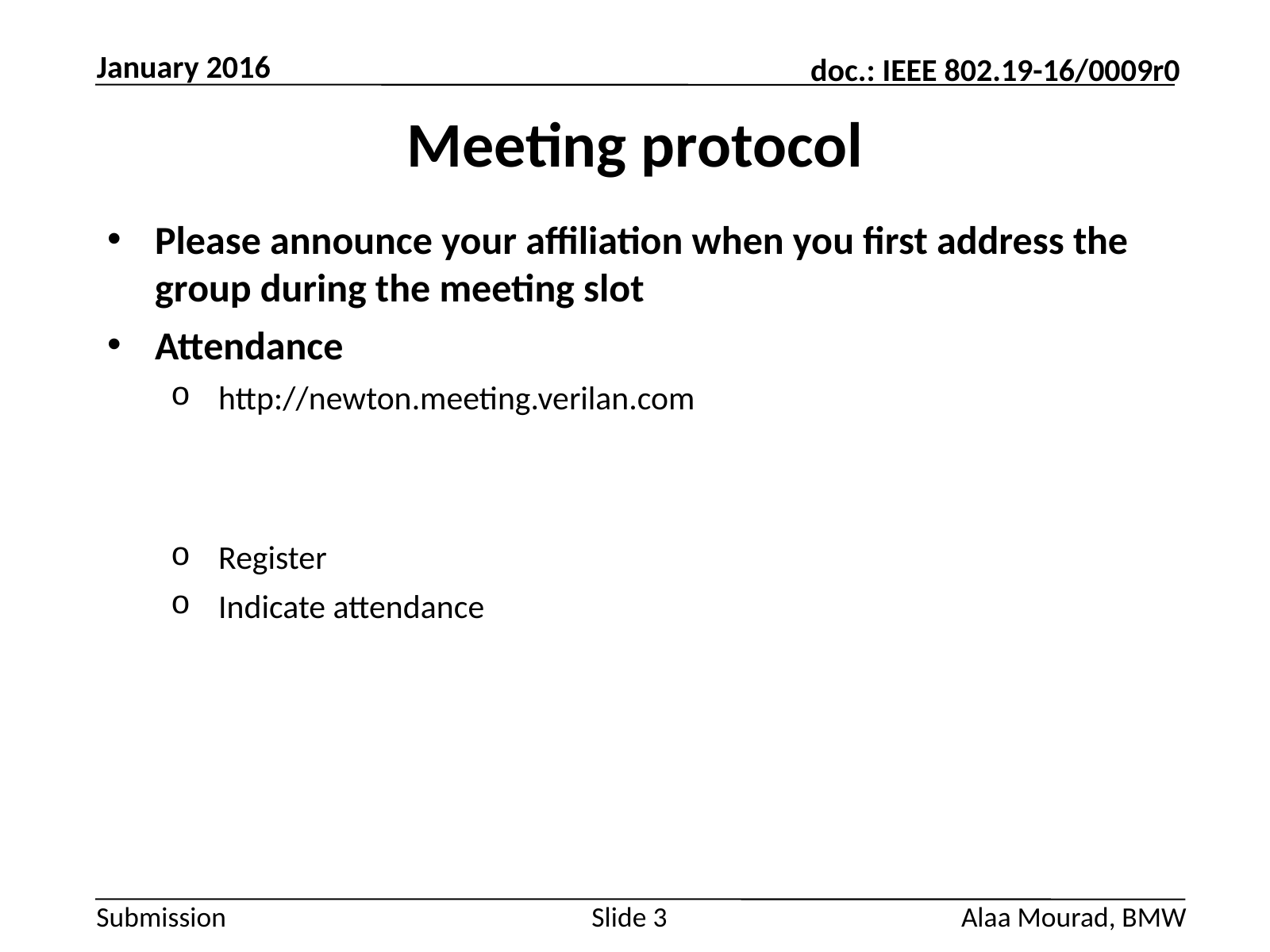

January 2016
# Meeting protocol
Please announce your affiliation when you first address the group during the meeting slot
Attendance
http://newton.meeting.verilan.com

Register
Indicate attendance

Slide 3
Alaa Mourad, BMW